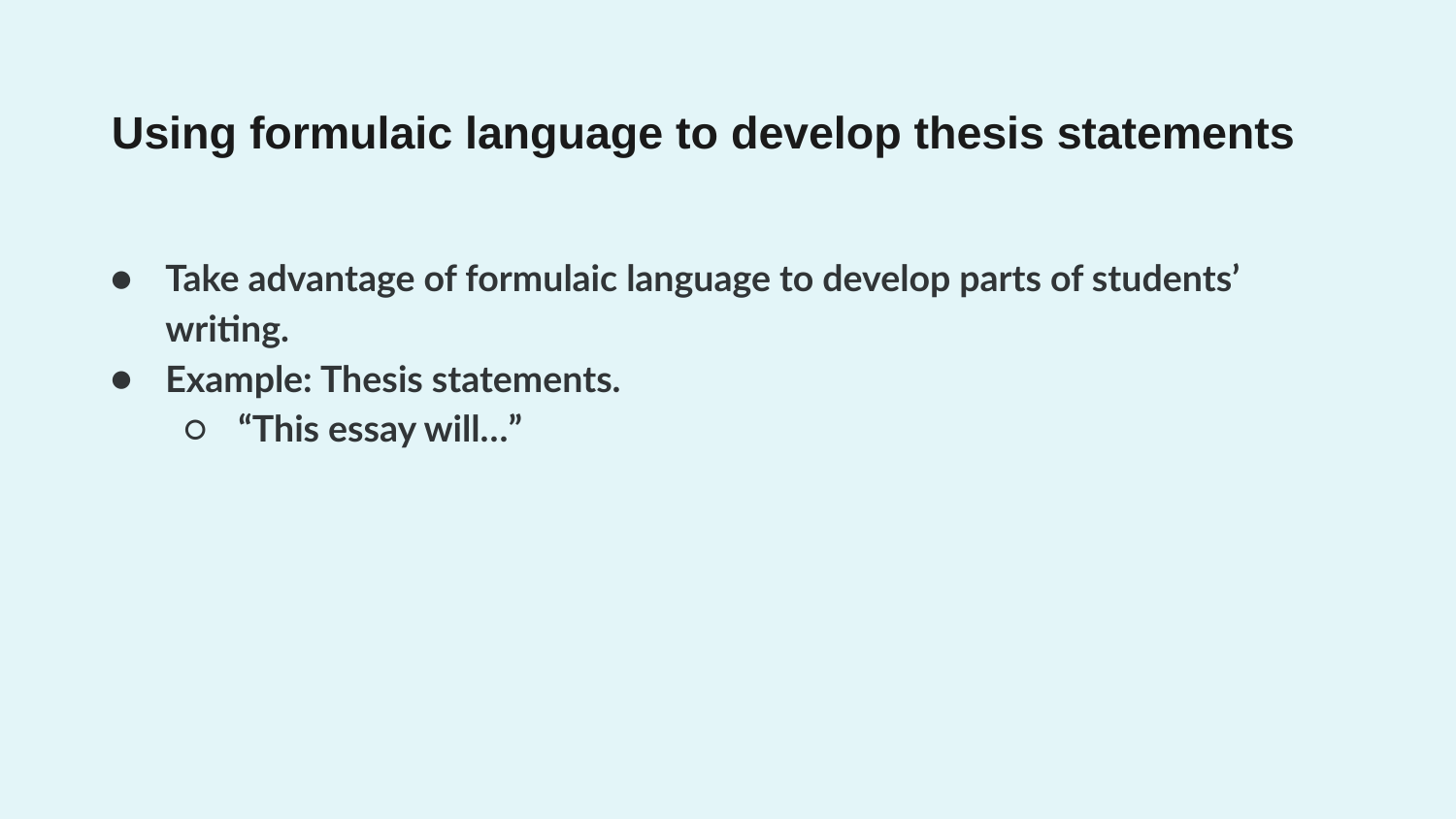

Using formulaic language to develop thesis statements
Take advantage of formulaic language to develop parts of students’ writing.
Example: Thesis statements.
“This essay will…”